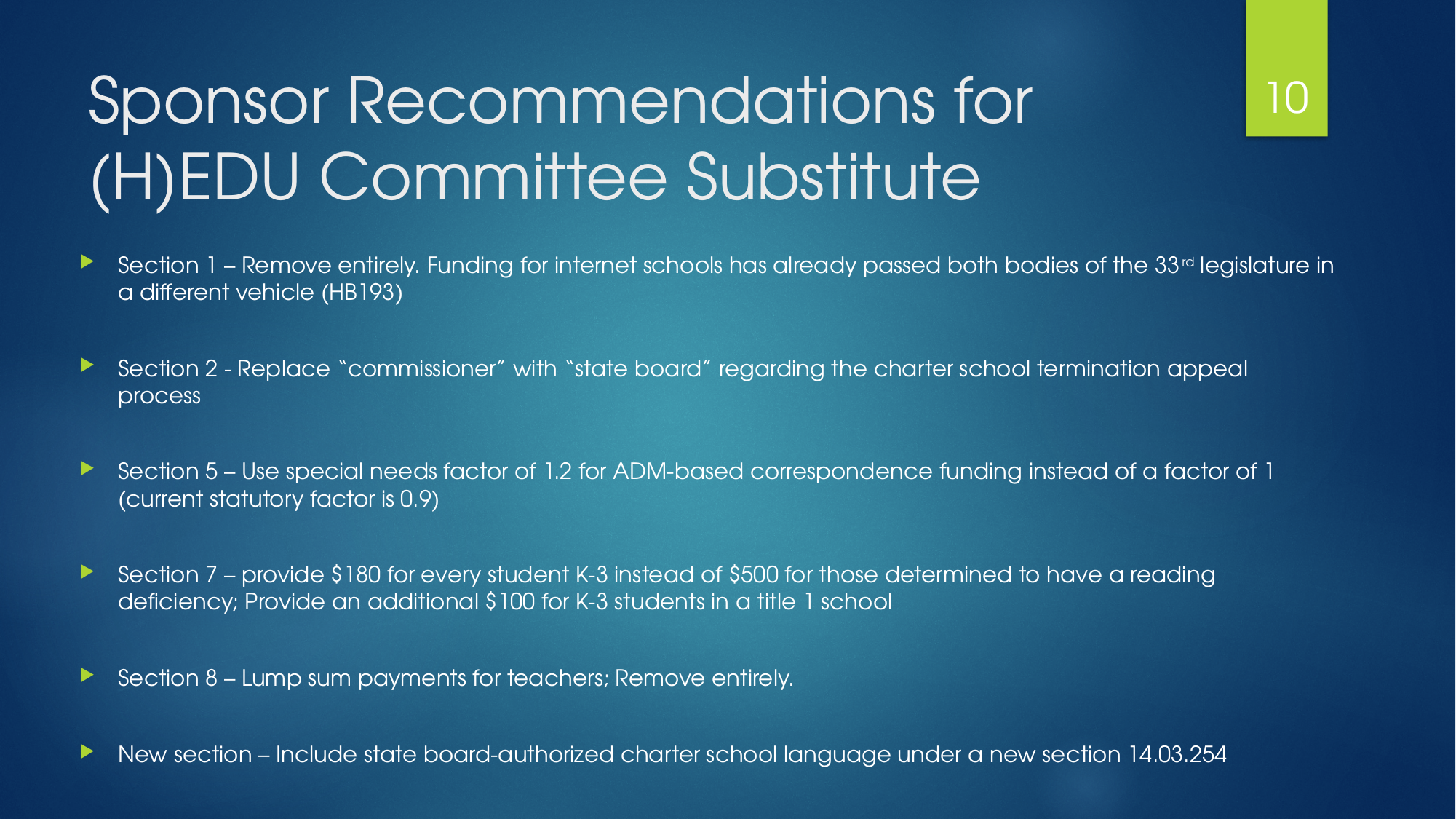

10
# Sponsor Recommendations for (H)EDU Committee Substitute
Section 1 – Remove entirely. Funding for internet schools has already passed both bodies of the 33rd legislature in a different vehicle (HB193)

Section 2 - Replace “commissioner” with “state board” regarding the charter school termination appeal process

Section 5 – Use special needs factor of 1.2 for ADM-based correspondence funding instead of a factor of 1 (current statutory factor is 0.9)

Section 7 – provide $180 for every student K-3 instead of $500 for those determined to have a reading deficiency; Provide an additional $100 for K-3 students in a title 1 school

Section 8 – Lump sum payments for teachers; Remove entirely.

New section – Include state board-authorized charter school language under a new section 14.03.254